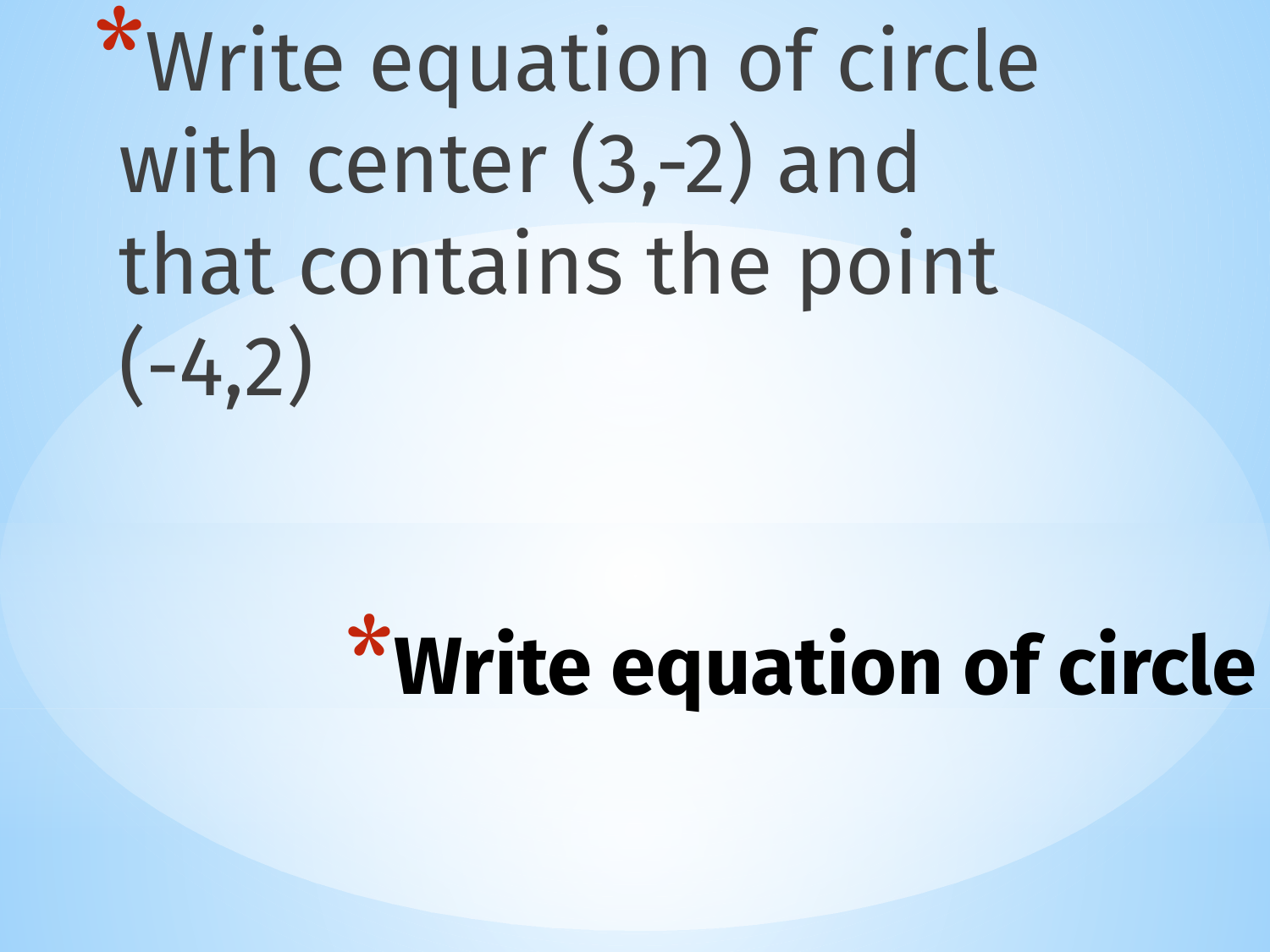

Write equation of circle with center (3,-2) and that contains the point (-4,2)
# Write equation of circle